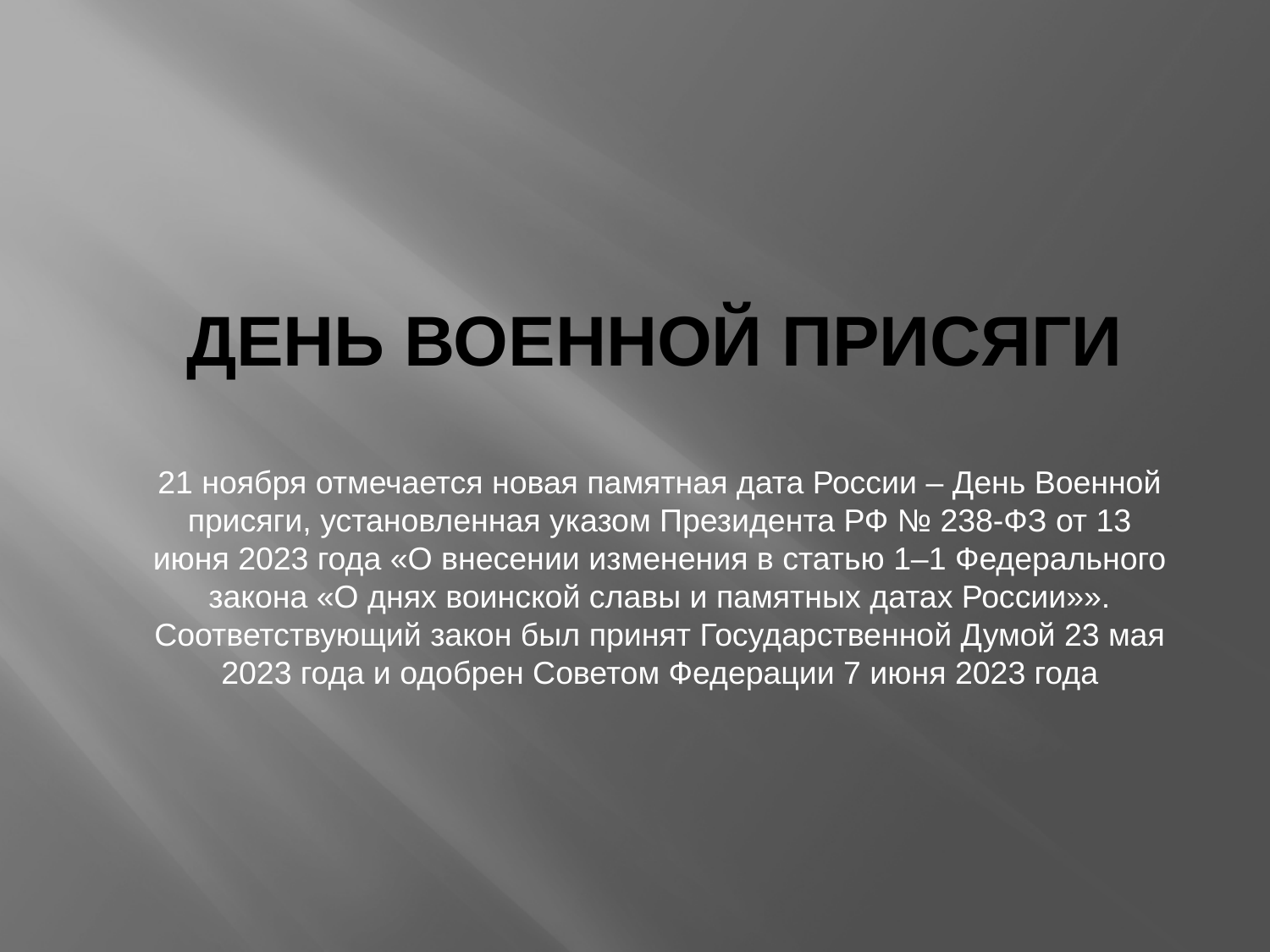

# День Военной присяги
21 ноября отмечается новая памятная дата России – День Военной присяги, установленная указом Президента РФ № 238-ФЗ от 13 июня 2023 года «О внесении изменения в статью 1–1 Федерального закона «О днях воинской славы и памятных датах России»». Соответствующий закон был принят Государственной Думой 23 мая 2023 года и одобрен Советом Федерации 7 июня 2023 года